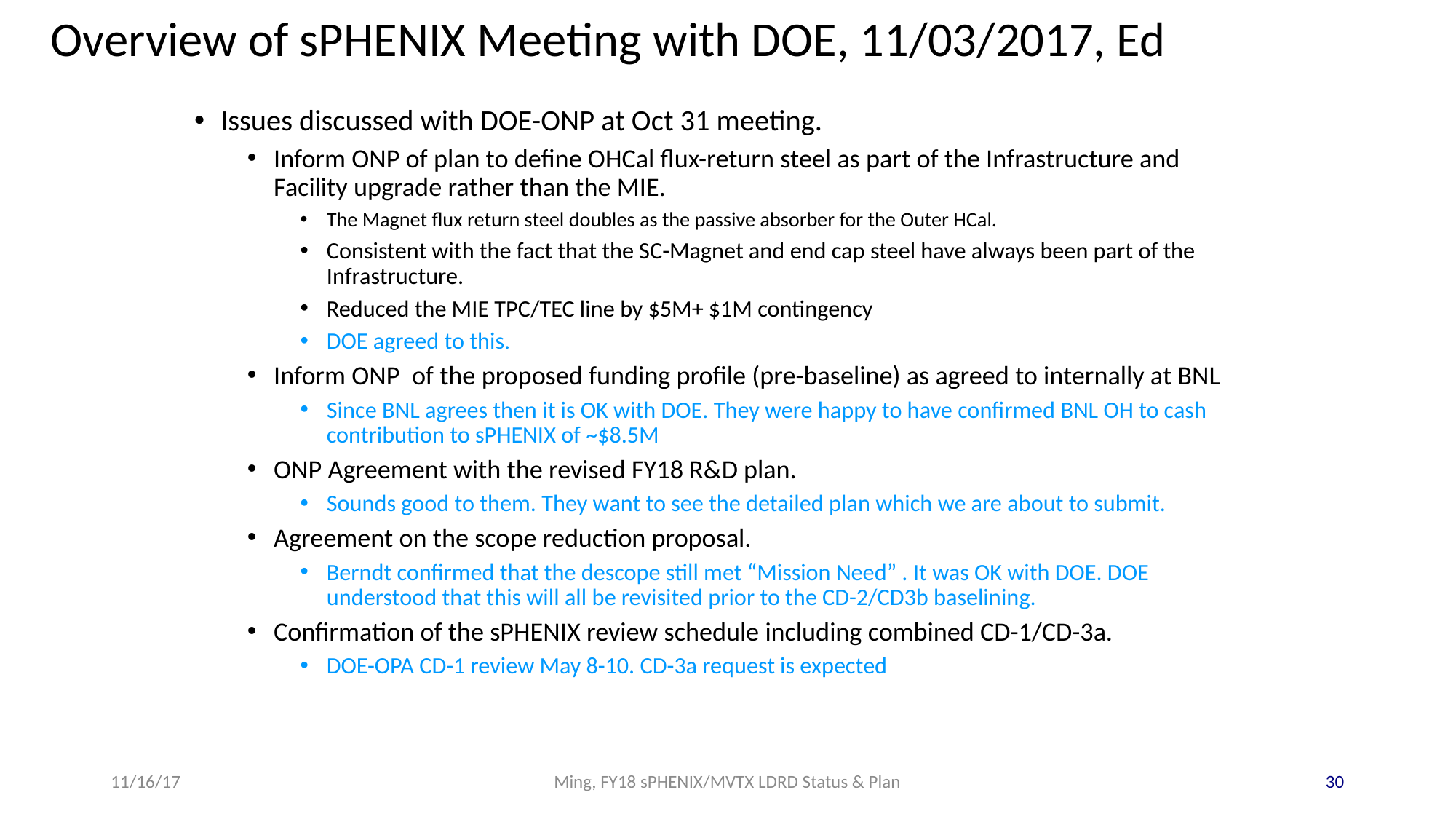

# Overview of sPHENIX Meeting with DOE, 11/03/2017, Ed
Issues discussed with DOE-ONP at Oct 31 meeting.
Inform ONP of plan to define OHCal flux-return steel as part of the Infrastructure and Facility upgrade rather than the MIE.
The Magnet flux return steel doubles as the passive absorber for the Outer HCal.
Consistent with the fact that the SC-Magnet and end cap steel have always been part of the Infrastructure.
Reduced the MIE TPC/TEC line by $5M+ $1M contingency
DOE agreed to this.
Inform ONP  of the proposed funding profile (pre-baseline) as agreed to internally at BNL
Since BNL agrees then it is OK with DOE. They were happy to have confirmed BNL OH to cash contribution to sPHENIX of ~$8.5M
ONP Agreement with the revised FY18 R&D plan.
Sounds good to them. They want to see the detailed plan which we are about to submit.
Agreement on the scope reduction proposal.
Berndt confirmed that the descope still met “Mission Need” . It was OK with DOE. DOE understood that this will all be revisited prior to the CD-2/CD3b baselining.
Confirmation of the sPHENIX review schedule including combined CD-1/CD-3a.
DOE-OPA CD-1 review May 8-10. CD-3a request is expected

11/16/17
Ming, FY18 sPHENIX/MVTX LDRD Status & Plan
30